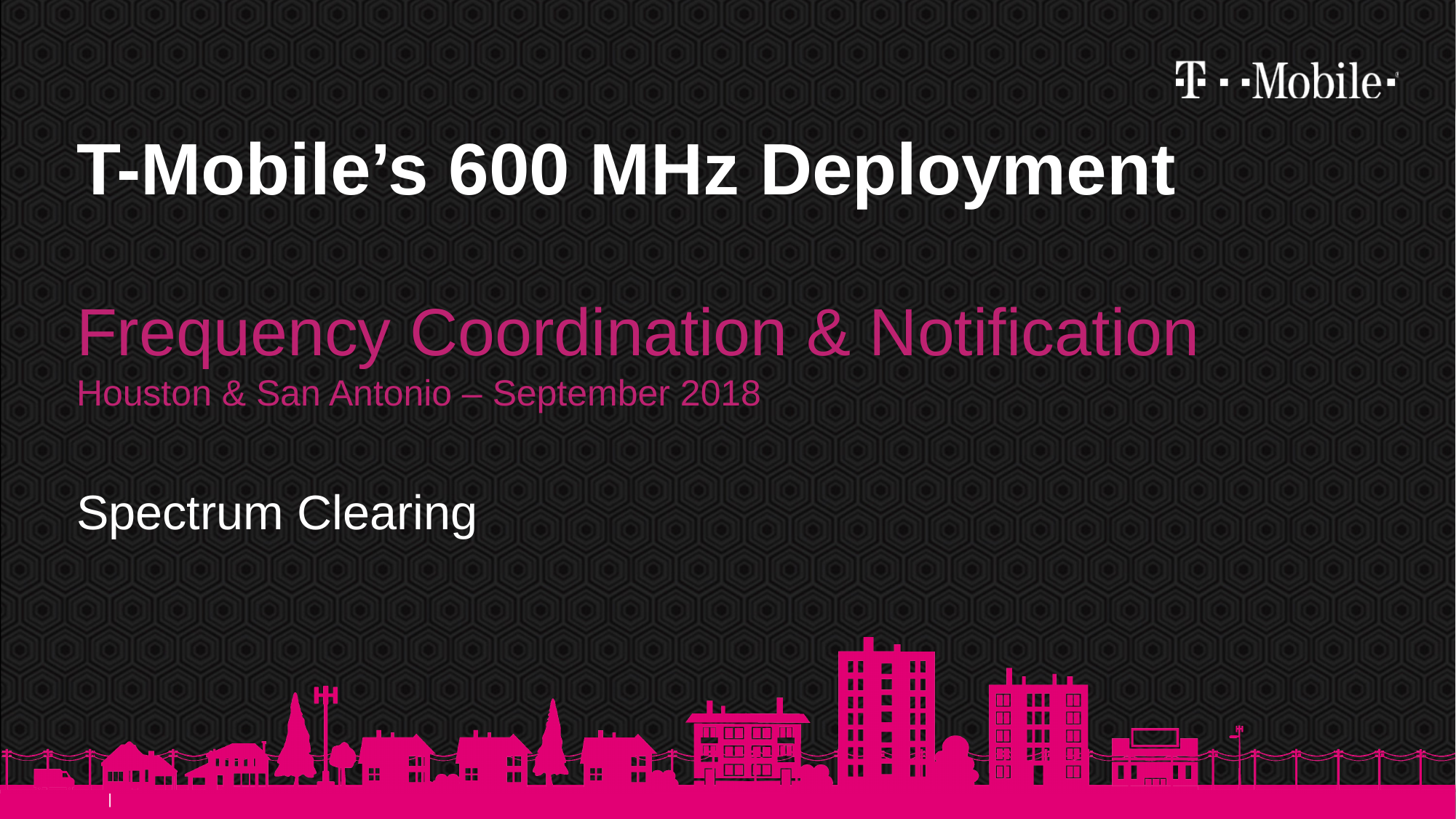

# T-Mobile’s 600 MHz Deployment Frequency Coordination & Notification Houston & San Antonio – September 2018
Spectrum Clearing